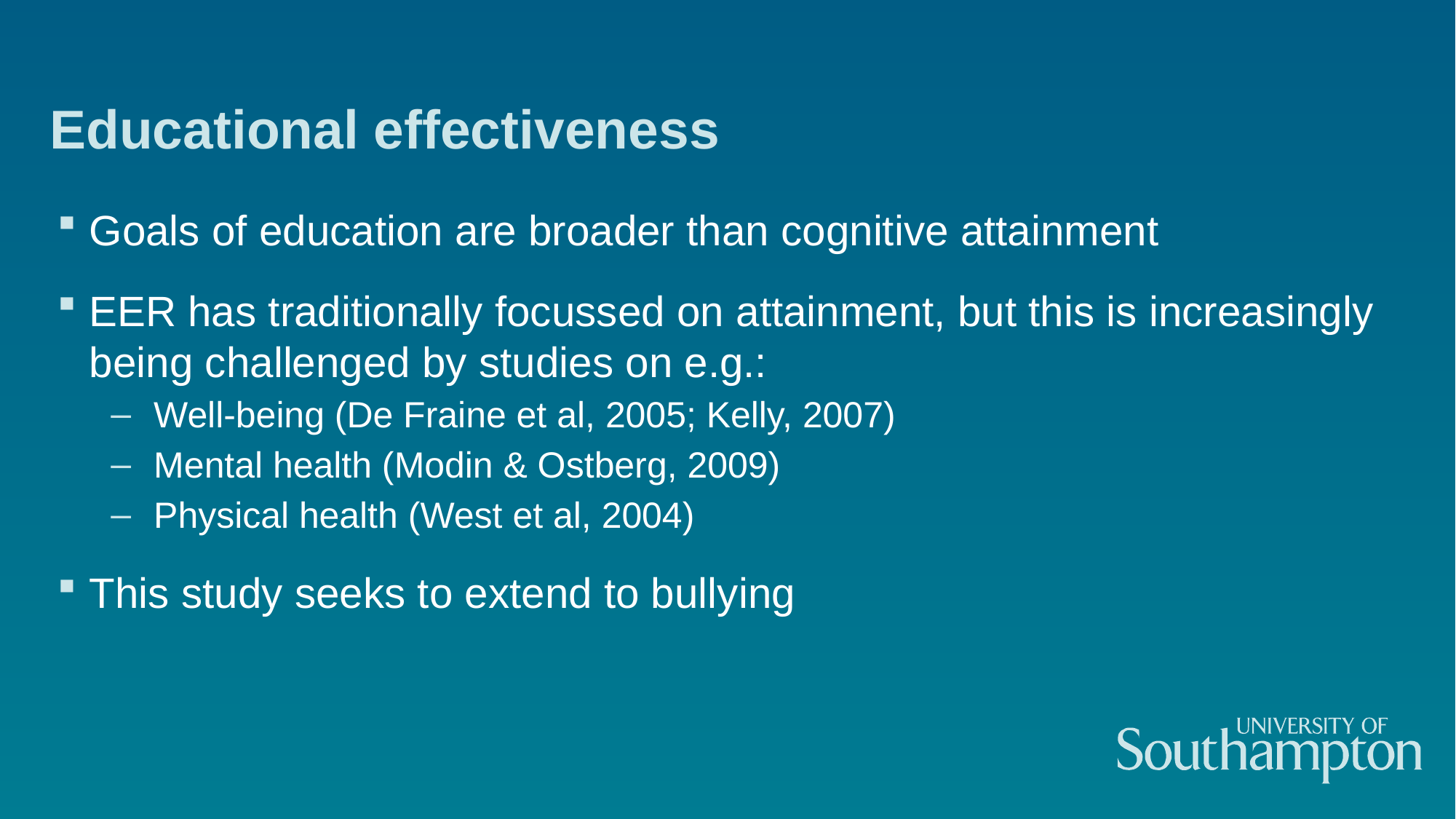

# Educational effectiveness
Goals of education are broader than cognitive attainment
EER has traditionally focussed on attainment, but this is increasingly being challenged by studies on e.g.:
Well-being (De Fraine et al, 2005; Kelly, 2007)
Mental health (Modin & Ostberg, 2009)
Physical health (West et al, 2004)
This study seeks to extend to bullying